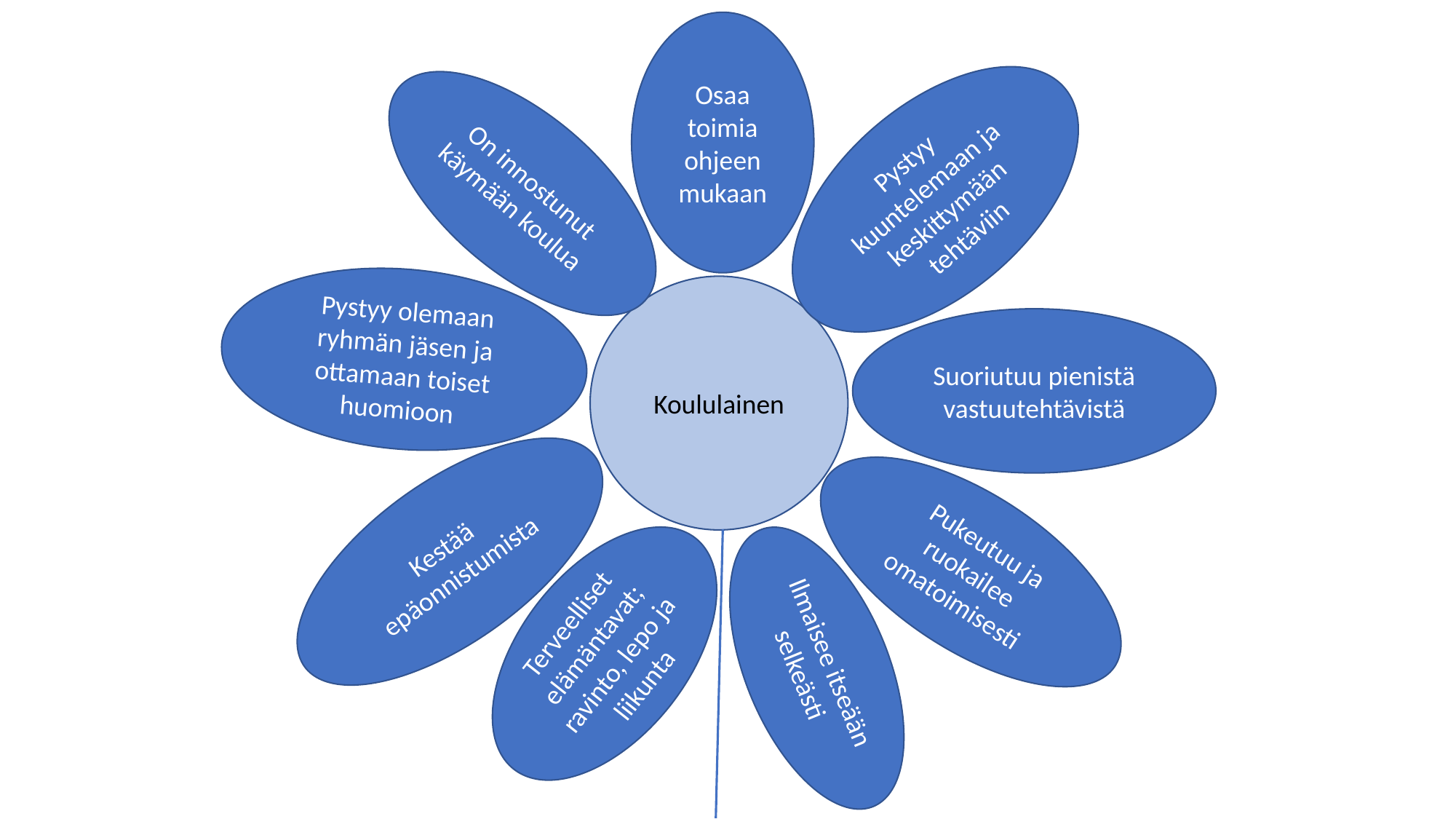

Osaa toimia ohjeen mukaan
Pystyy kuuntelemaan ja keskittymään tehtäviin
On innostunut käymään koulua
Pystyy olemaan ryhmän jäsen ja ottamaan toiset huomioon
Koululainen
Suoriutuu pienistä vastuutehtävistä
Kestää epäonnistumista
Pukeutuu ja ruokailee omatoimisesti
Terveelliset elämäntavat; ravinto, lepo ja liikunta
Ilmaisee itseään selkeästi